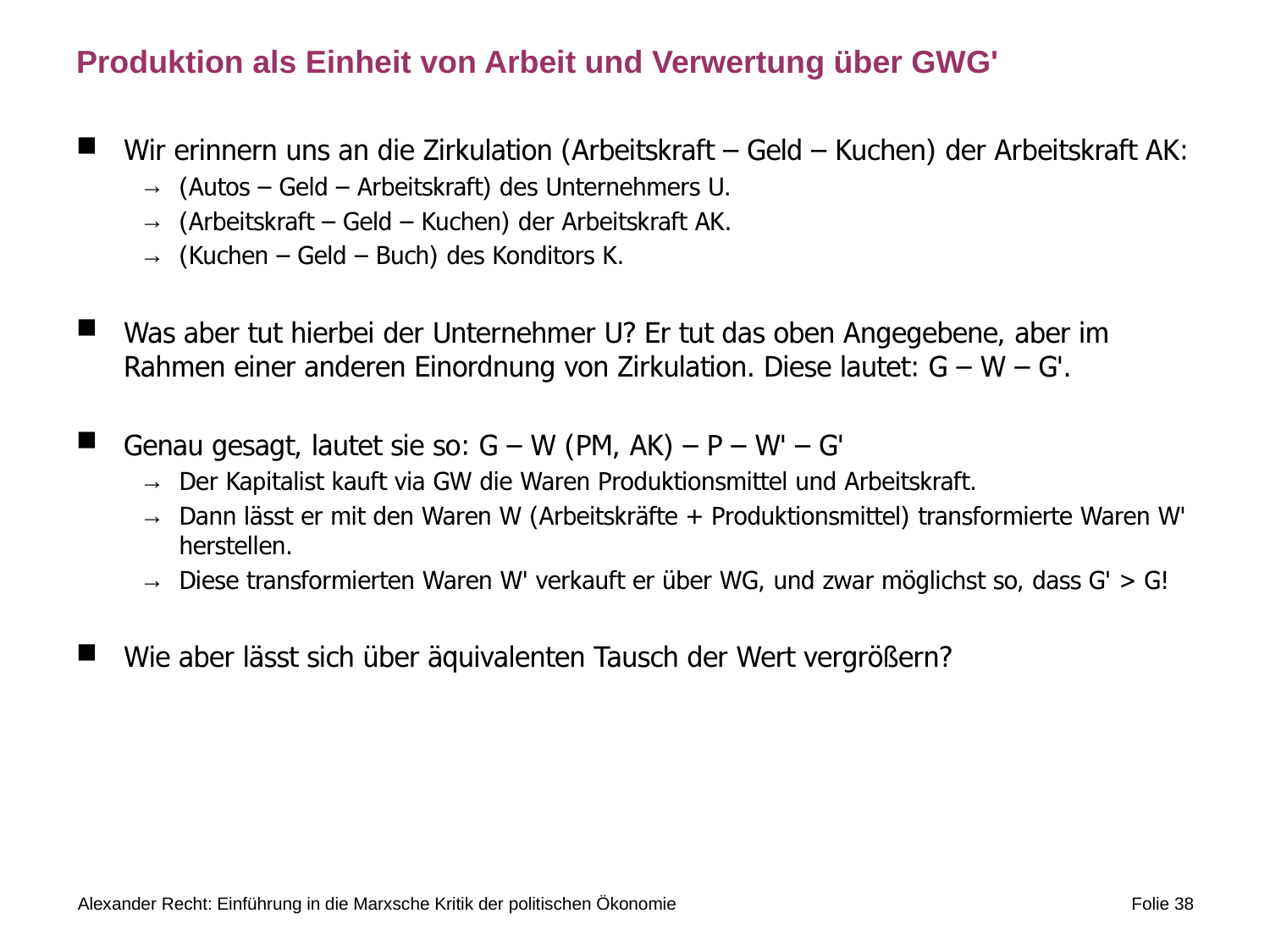

# Produktion als Einheit von Arbeit und Verwertung über GWG'
Wir erinnern uns an die Zirkulation (Arbeitskraft – Geld – Kuchen) der Arbeitskraft AK:
(Autos – Geld – Arbeitskraft) des Unternehmers U.
(Arbeitskraft – Geld – Kuchen) der Arbeitskraft AK.
(Kuchen – Geld – Buch) des Konditors K.

Was aber tut hierbei der Unternehmer U? Er tut das oben Angegebene, aber im Rahmen einer anderen Einordnung von Zirkulation. Diese lautet: G – W – G'.

Genau gesagt, lautet sie so: G – W (PM, AK) – P – W' – G'
Der Kapitalist kauft via GW die Waren Produktionsmittel und Arbeitskraft.
Dann lässt er mit den Waren W (Arbeitskräfte + Produktionsmittel) transformierte Waren W' herstellen.
Diese transformierten Waren W' verkauft er über WG, und zwar möglichst so, dass G' > G!

Wie aber lässt sich über äquivalenten Tausch der Wert vergrößern?
Alexander Recht: Einführung in die Marxsche Kritik der politischen Ökonomie
Folie 38